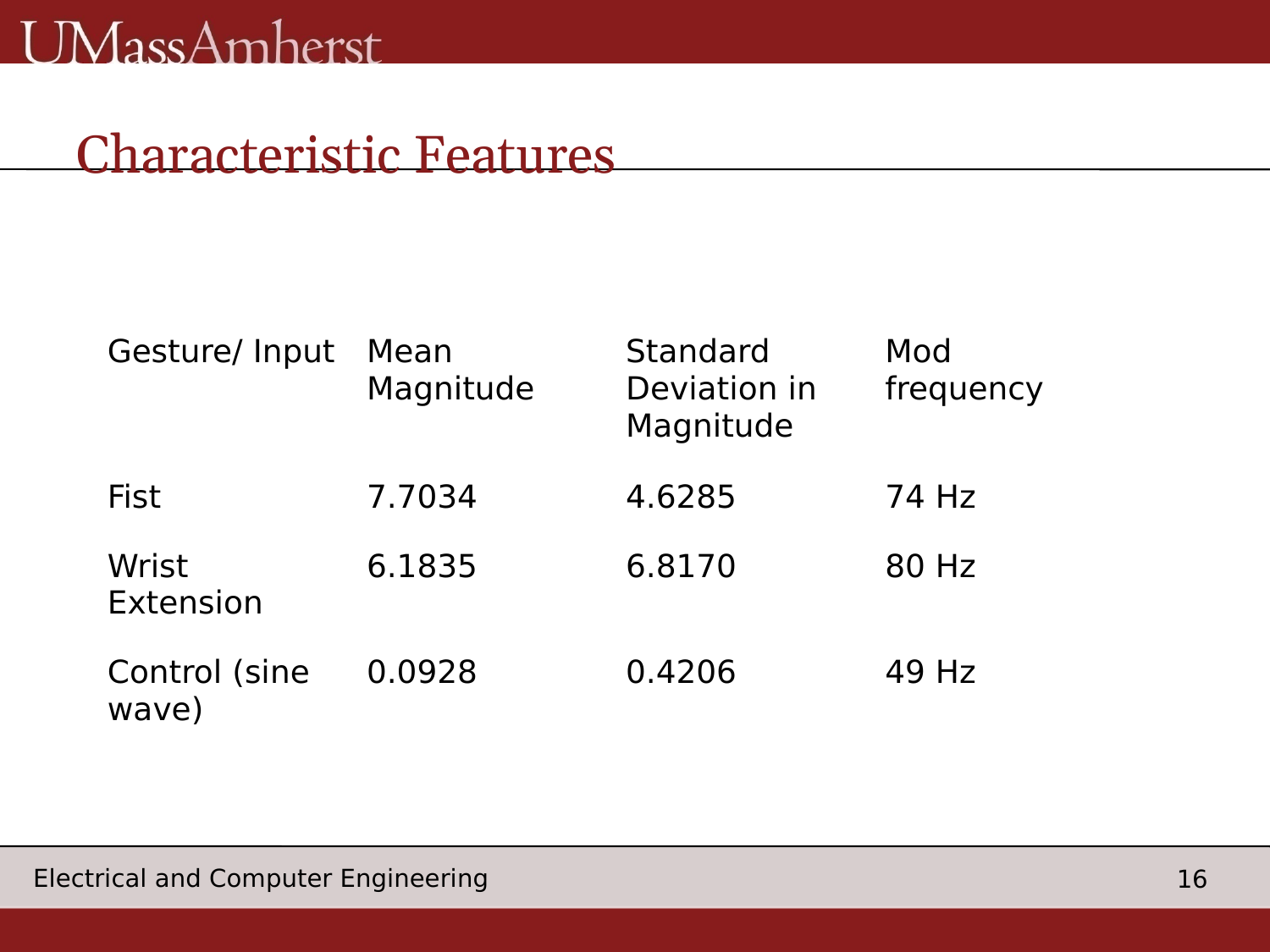

# Characteristic Features

| Gesture/ Input | Mean Magnitude | Standard Deviation in Magnitude | Mod frequency |
| --- | --- | --- | --- |
| Fist | 7.7034 | 4.6285 | 74 Hz |
| Wrist Extension | 6.1835 | 6.8170 | 80 Hz |
| Control (sine wave) | 0.0928 | 0.4206 | 49 Hz |